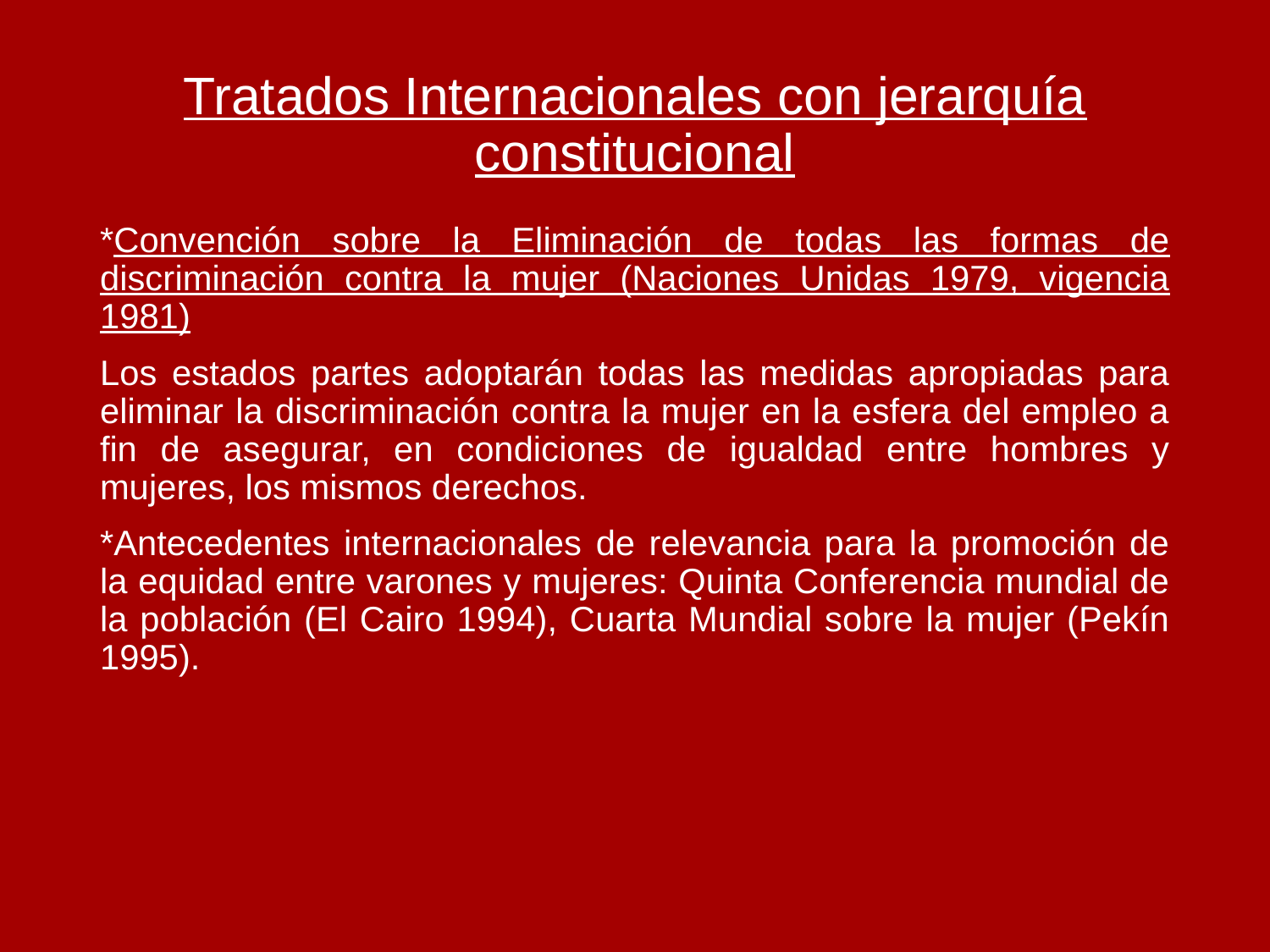

# Tratados Internacionales con jerarquía constitucional
*Convención sobre la Eliminación de todas las formas de discriminación contra la mujer (Naciones Unidas 1979, vigencia 1981)
Los estados partes adoptarán todas las medidas apropiadas para eliminar la discriminación contra la mujer en la esfera del empleo a fin de asegurar, en condiciones de igualdad entre hombres y mujeres, los mismos derechos.
*Antecedentes internacionales de relevancia para la promoción de la equidad entre varones y mujeres: Quinta Conferencia mundial de la población (El Cairo 1994), Cuarta Mundial sobre la mujer (Pekín 1995).